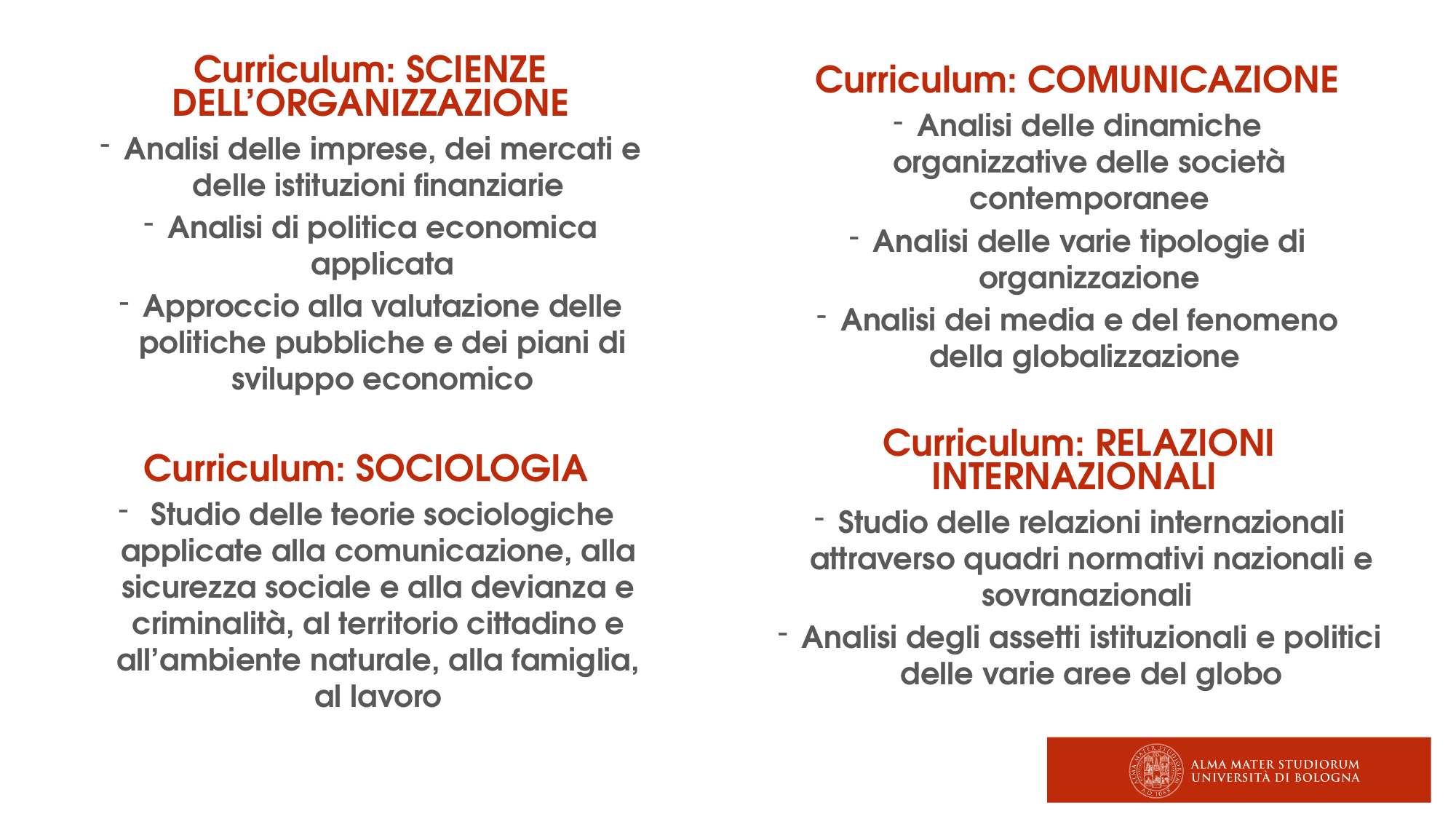

Curriculum: SCIENZE DELL’ORGANIZZAZIONE
Analisi delle imprese, dei mercati e delle istituzioni finanziarie
Analisi di politica economica applicata
Approccio alla valutazione delle politiche pubbliche e dei piani di sviluppo economico
Curriculum: COMUNICAZIONE
Analisi delle dinamiche organizzative delle società contemporanee
Analisi delle varie tipologie di organizzazione
Analisi dei media e del fenomeno della globalizzazione
Curriculum: RELAZIONI INTERNAZIONALI
Studio delle relazioni internazionali attraverso quadri normativi nazionali e sovranazionali
Analisi degli assetti istituzionali e politici delle varie aree del globo
Curriculum: SOCIOLOGIA
 Studio delle teorie sociologiche applicate alla comunicazione, alla sicurezza sociale e alla devianza e criminalità, al territorio cittadino e all’ambiente naturale, alla famiglia, al lavoro